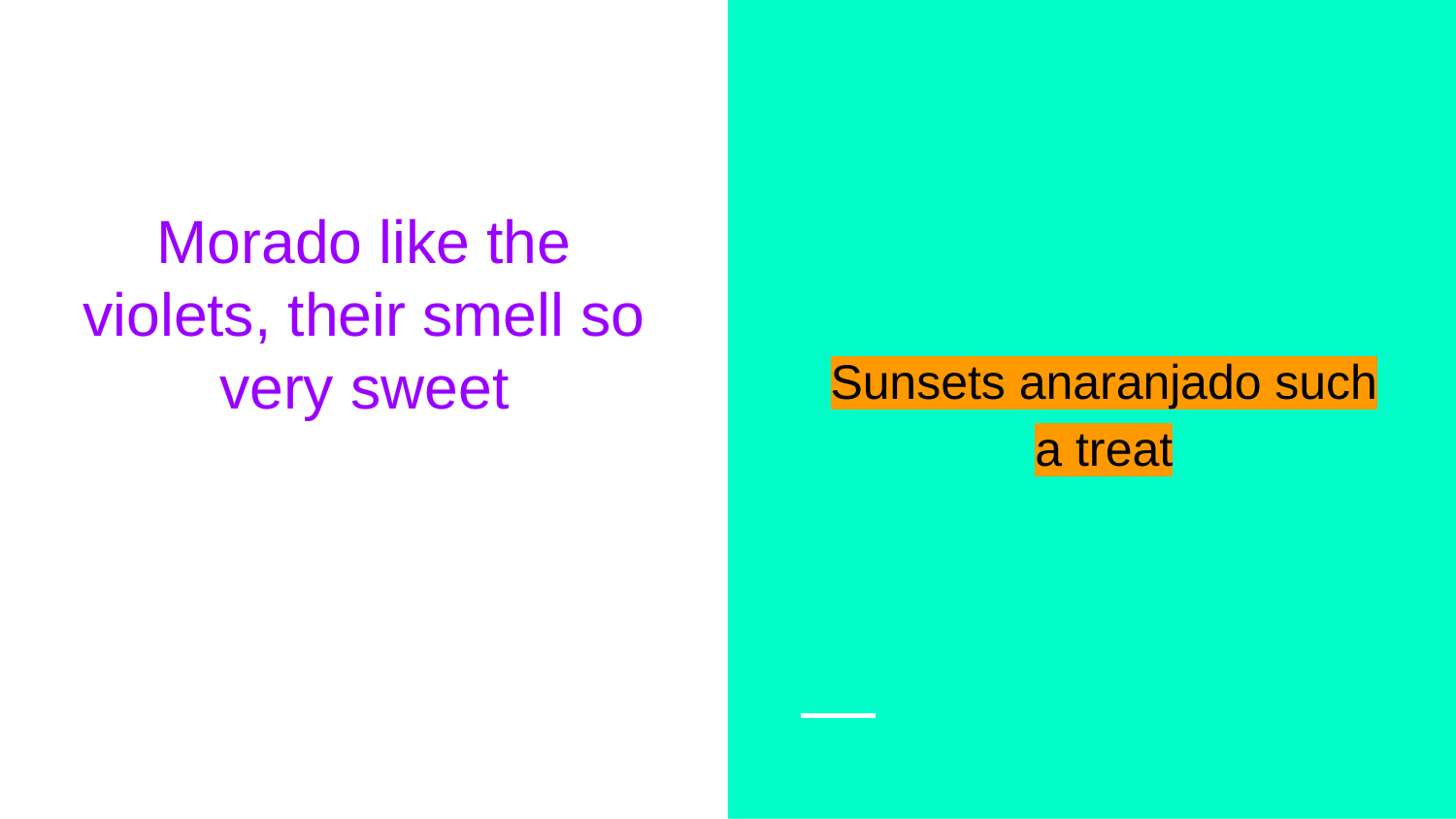

Sunsets anaranjado such a treat

Morado like the violets, their smell so very sweet